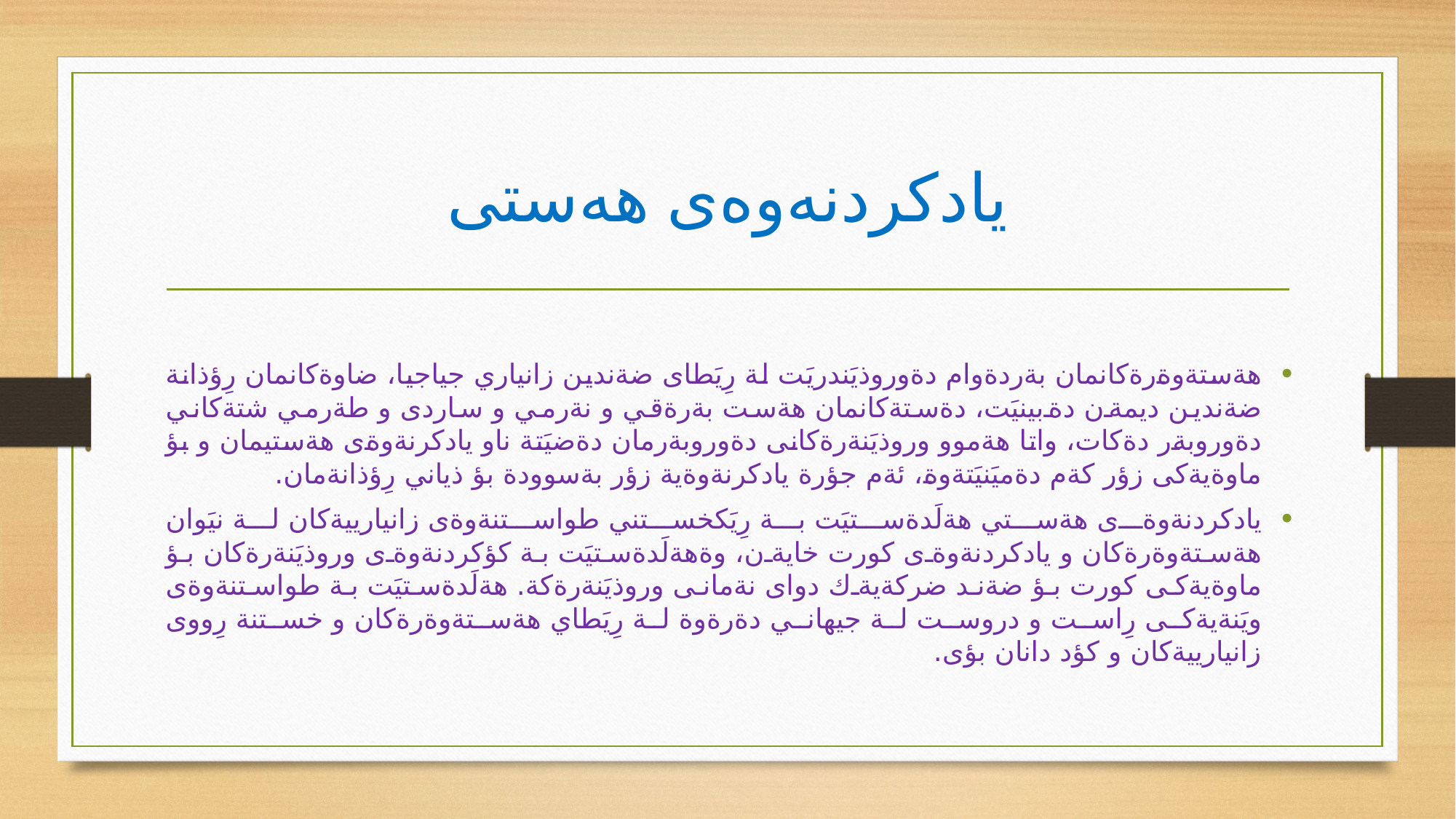

# یادکردنەوەی هەستی

هةستةوةرةكانمان بةردةوام دةوروذيَندريَت لة رِيَطاى ضةندين زانياري جياجيا، ضاوةكانمان رِؤذانة ضةندين ديمةن دةبينيَت، دةستةكانمان هةست بةرةقي و نةرمي و ساردى و طةرمي شتةكاني دةوروبةر دةكات، واتا هةموو وروذيَنةرةكانى دةوروبةرمان دةضيَتة ناو يادكرنةوةى هةستيمان و بؤ ماوةيةكى زؤر كةم دةميَنيَتةوة، ئةم جؤرة يادكرنةوةية زؤر بةسوودة بؤ ذياني رِؤذانةمان.
يادكردنةوةى هةستي هةلَدةستيَت بة رِيَكخستني طواستنةوةى زانيارييةكان لة نيَوان هةستةوةرةكان و يادكردنةوةى كورت خايةن، وةهةلَدةستيَت بة كؤكردنةوةى وروذيَنةرةكان بؤ ماوةيةكى كورت بؤ ضةند ضركةيةك دواى نةمانى وروذيَنةرةكة. هةلَدةستيَت بة طواستنةوةى ويَنةيةكى رِاست و دروست لة جيهاني دةرةوة لة رِيَطاي هةستةوةرةكان و خستنة رِووى زانيارييةكان و كؤد دانان بؤى.